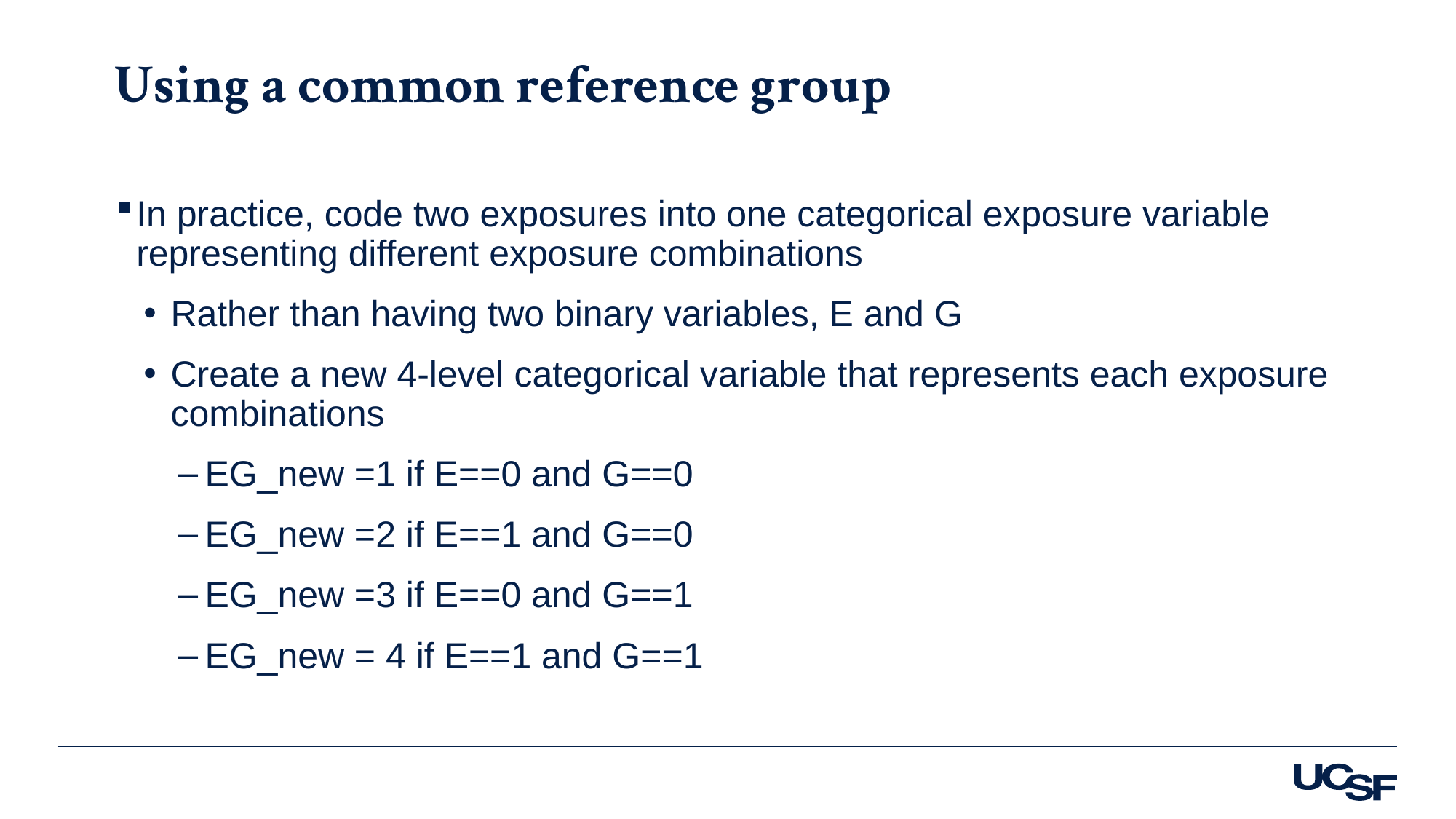

# Using a common reference group
In practice, code two exposures into one categorical exposure variable representing different exposure combinations
Rather than having two binary variables, E and G
Create a new 4-level categorical variable that represents each exposure combinations
EG_new =1 if E==0 and G==0
EG_new =2 if E==1 and G==0
EG_new =3 if E==0 and G==1
EG_new = 4 if E==1 and G==1